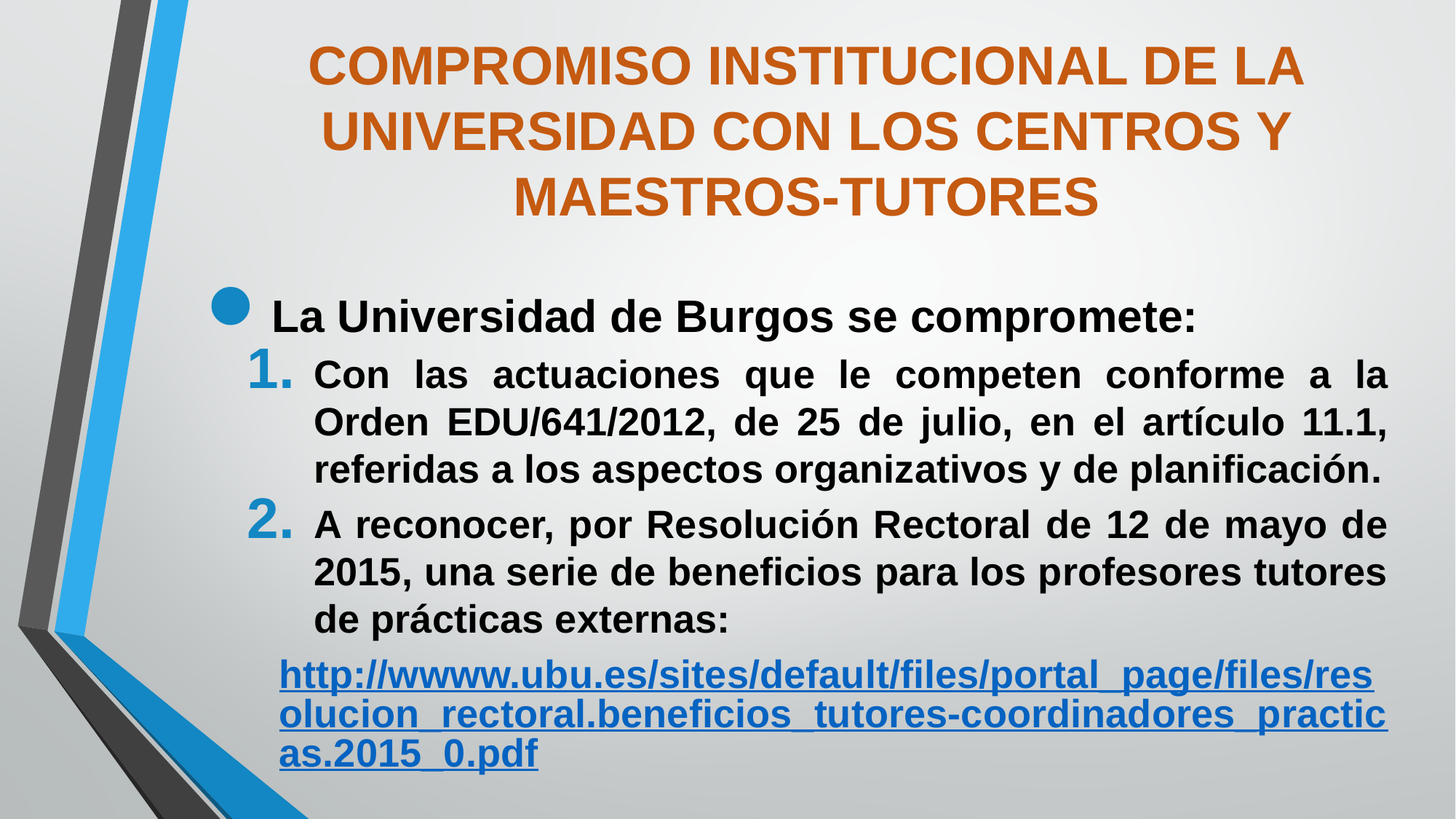

# COMPROMISO INSTITUCIONAL DE LA UNIVERSIDAD CON LOS CENTROS Y MAESTROS-TUTORES
La Universidad de Burgos se compromete:
Con las actuaciones que le competen conforme a la Orden EDU/641/2012, de 25 de julio, en el artículo 11.1, referidas a los aspectos organizativos y de planificación.
A reconocer, por Resolución Rectoral de 12 de mayo de 2015, una serie de beneficios para los profesores tutores de prácticas externas:
http://wwww.ubu.es/sites/default/files/portal_page/files/resolucion_rectoral.beneficios_tutores-coordinadores_practicas.2015_0.pdf